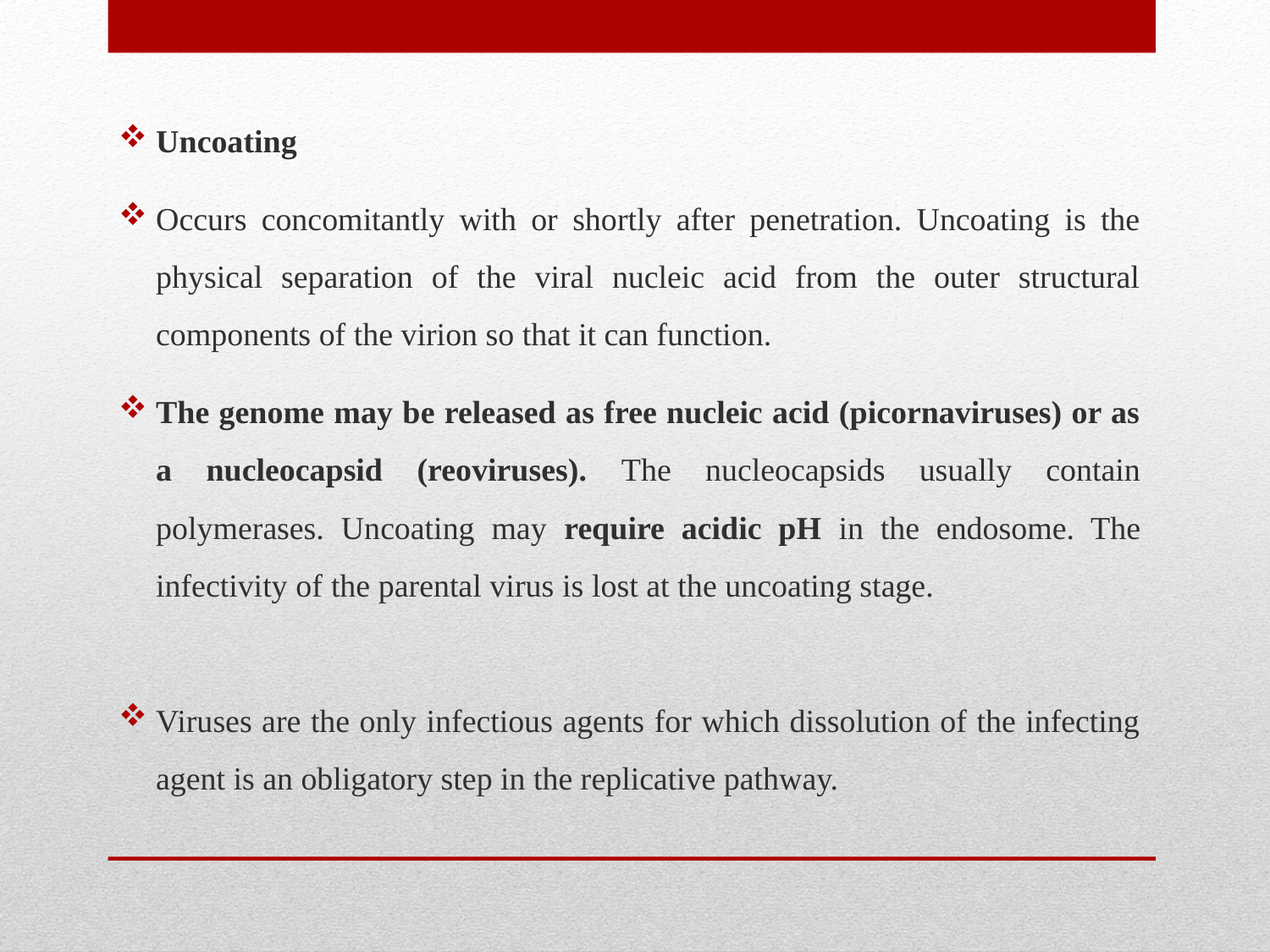

Uncoating
Occurs concomitantly with or shortly after penetration. Uncoating is the physical separation of the viral nucleic acid from the outer structural components of the virion so that it can function.
The genome may be released as free nucleic acid (picornaviruses) or as a nucleocapsid (reoviruses). The nucleocapsids usually contain polymerases. Uncoating may require acidic pH in the endosome. The infectivity of the parental virus is lost at the uncoating stage.
Viruses are the only infectious agents for which dissolution of the infecting agent is an obligatory step in the replicative pathway.